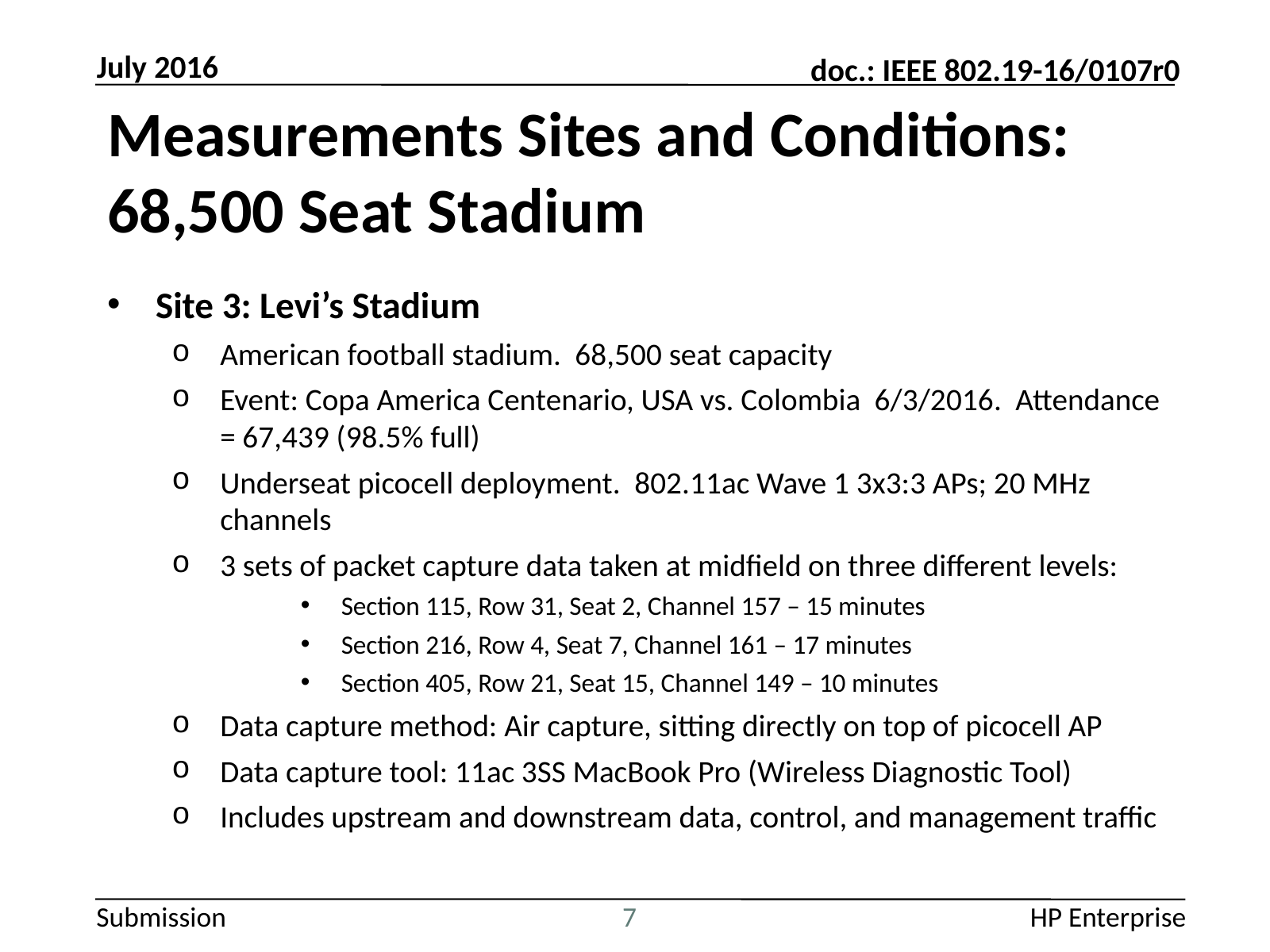

July 2016
# Measurements Sites and Conditions: 68,500 Seat Stadium
Site 3: Levi’s Stadium
American football stadium.  68,500 seat capacity
Event: Copa America Centenario, USA vs. Colombia  6/3/2016.  Attendance = 67,439 (98.5% full)
Underseat picocell deployment.  802.11ac Wave 1 3x3:3 APs; 20 MHz channels
3 sets of packet capture data taken at midfield on three different levels:
Section 115, Row 31, Seat 2, Channel 157 – 15 minutes
Section 216, Row 4, Seat 7, Channel 161 – 17 minutes
Section 405, Row 21, Seat 15, Channel 149 – 10 minutes
Data capture method: Air capture, sitting directly on top of picocell AP
Data capture tool: 11ac 3SS MacBook Pro (Wireless Diagnostic Tool)
Includes upstream and downstream data, control, and management traffic
7
HP Enterprise